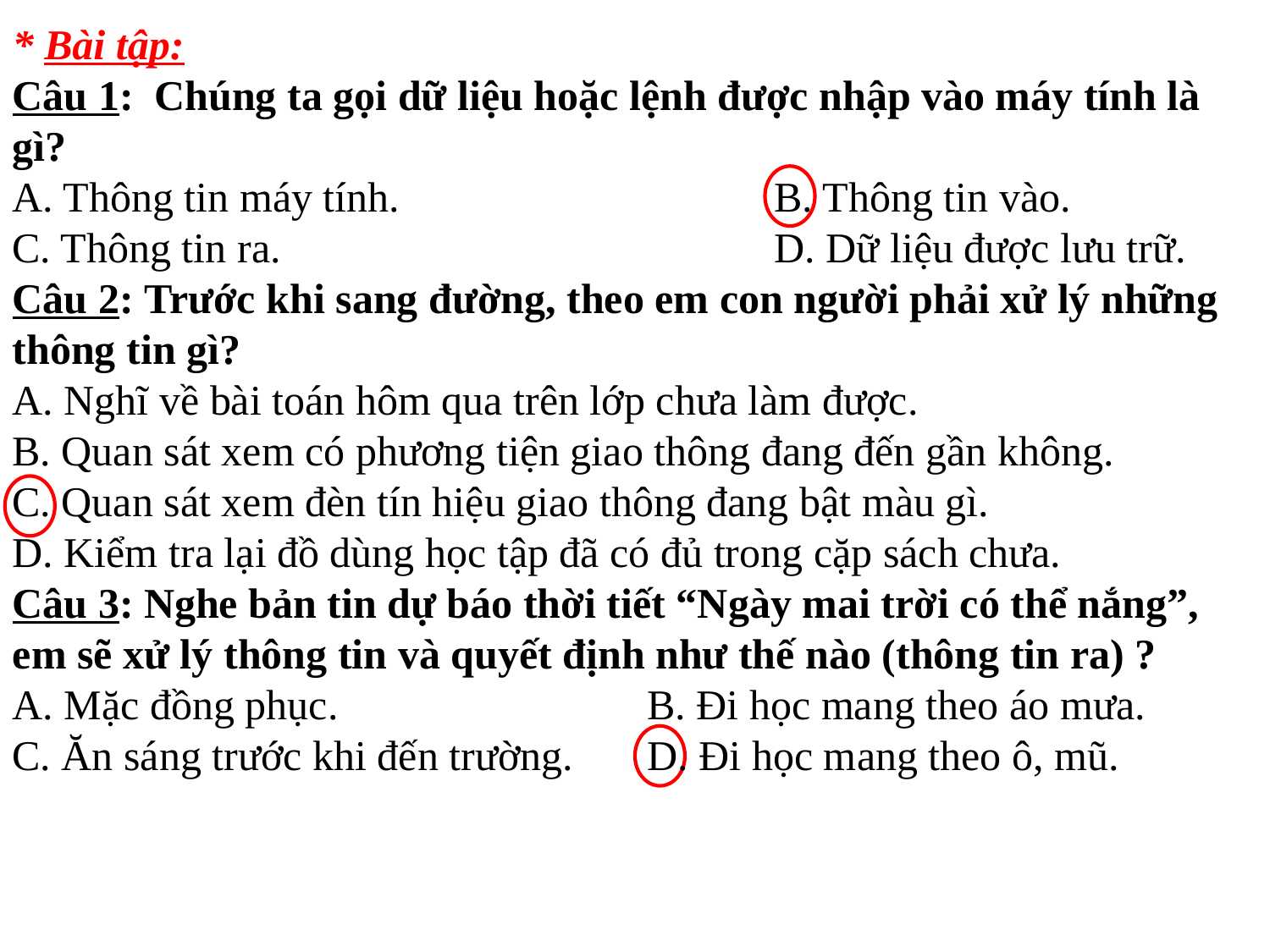

* Bài tập:
Câu 1:  Chúng ta gọi dữ liệu hoặc lệnh được nhập vào máy tính là gì?
A. Thông tin máy tính.			B. Thông tin vào.
C. Thông tin ra.				D. Dữ liệu được lưu trữ.
Câu 2: Trước khi sang đường, theo em con người phải xử lý những thông tin gì?
A. Nghĩ về bài toán hôm qua trên lớp chưa làm được.
B. Quan sát xem có phương tiện giao thông đang đến gần không.
C. Quan sát xem đèn tín hiệu giao thông đang bật màu gì.
D. Kiểm tra lại đồ dùng học tập đã có đủ trong cặp sách chưa.
Câu 3: Nghe bản tin dự báo thời tiết “Ngày mai trời có thể nắng”, em sẽ xử lý thông tin và quyết định như thế nào (thông tin ra) ?
A. Mặc đồng phục.			B. Đi học mang theo áo mưa.
C. Ăn sáng trước khi đến trường.	D. Đi học mang theo ô, mũ.